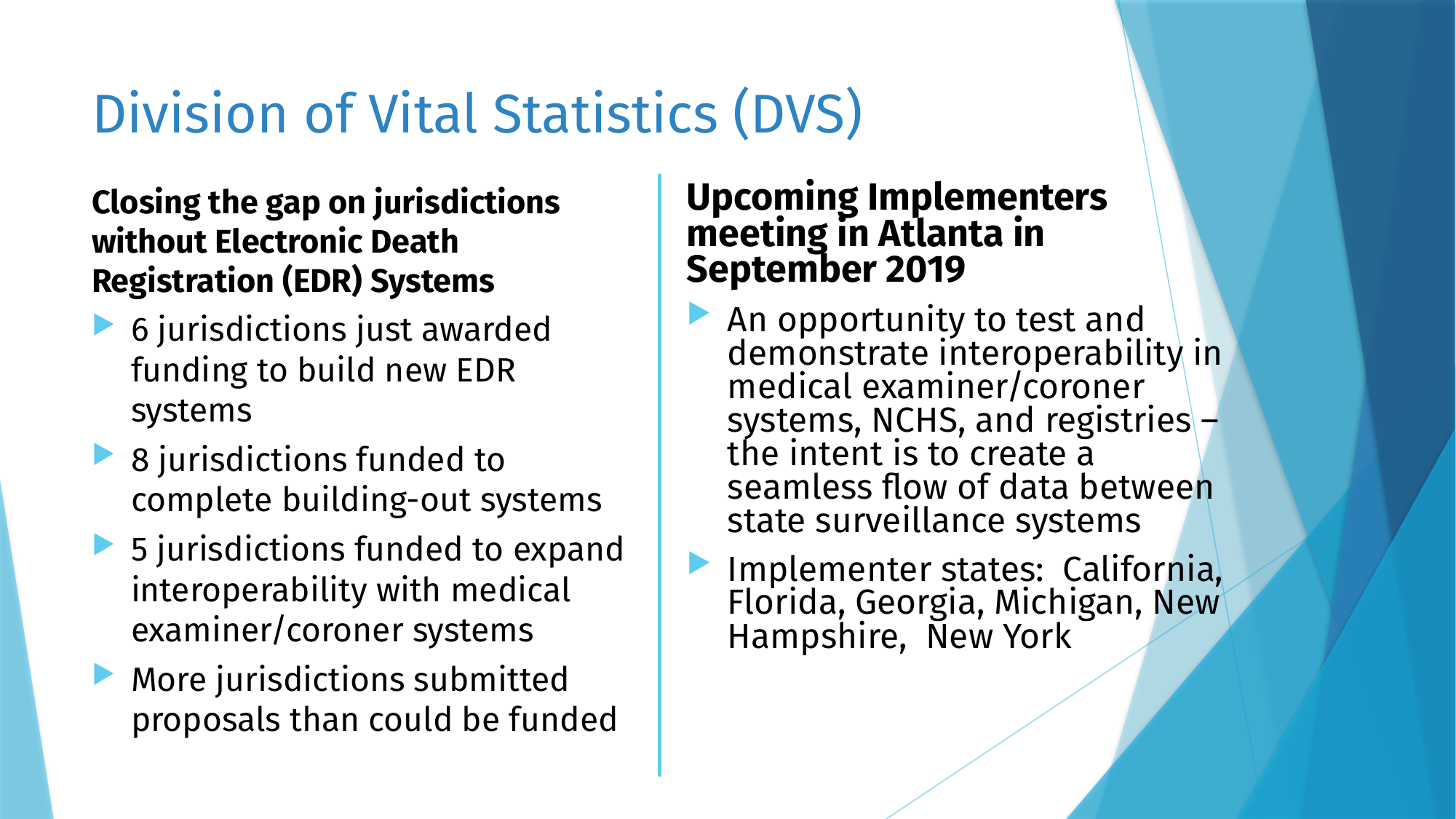

# Division of Vital Statistics (DVS)
Closing the gap on jurisdictions without Electronic Death Registration (EDR) Systems
6 jurisdictions just awarded funding to build new EDR systems
8 jurisdictions funded to complete building-out systems
5 jurisdictions funded to expand interoperability with medical examiner/coroner systems
More jurisdictions submitted proposals than could be funded

Upcoming Implementers meeting in Atlanta in September 2019
An opportunity to test and demonstrate interoperability in medical examiner/coroner systems, NCHS, and registries – the intent is to create a seamless flow of data between state surveillance systems
Implementer states:  California, Florida, Georgia, Michigan, New Hampshire,  New York